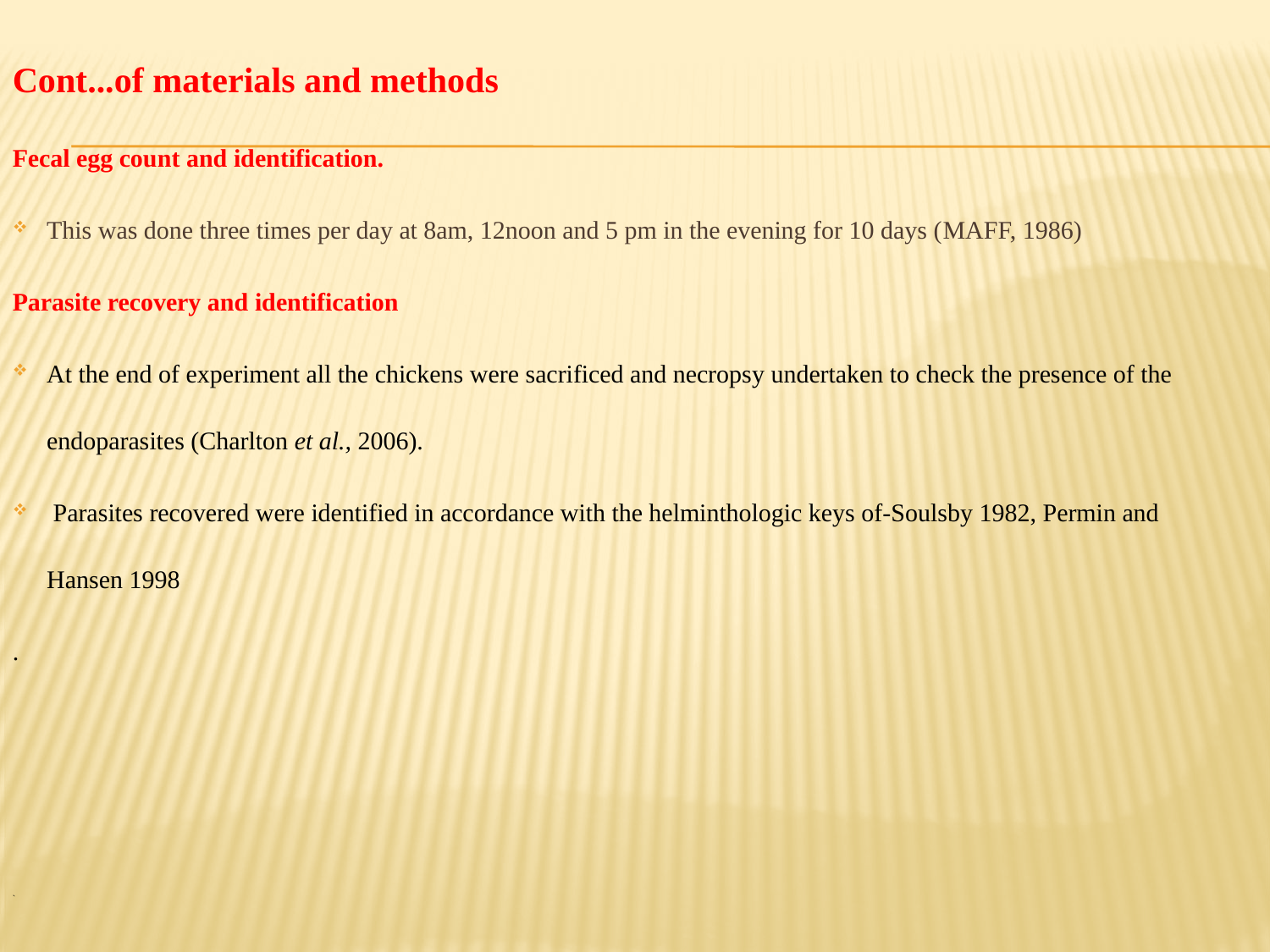

Cont...of materials and methods
Fecal egg count and identification.
This was done three times per day at 8am, 12noon and 5 pm in the evening for 10 days (MAFF, 1986)
Parasite recovery and identification
At the end of experiment all the chickens were sacrificed and necropsy undertaken to check the presence of the endoparasites (Charlton et al., 2006).
 Parasites recovered were identified in accordance with the helminthologic keys of-Soulsby 1982, Permin and Hansen 1998
.

`